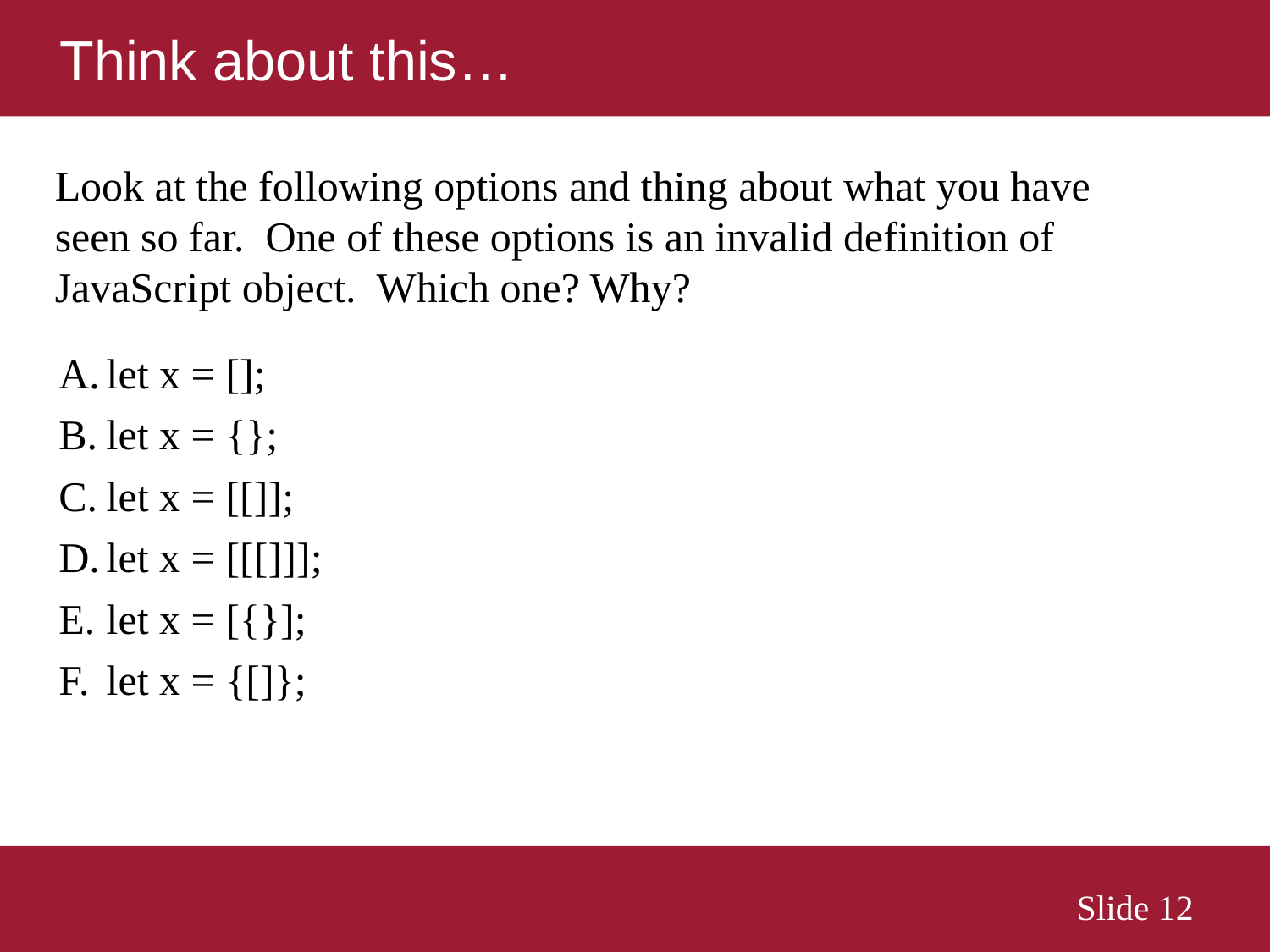

# Think about this…
Look at the following options and thing about what you have seen so far.  One of these options is an invalid definition of JavaScript object.  Which one? Why?
let x = [];
let x = {};
let x = [[]];
let x = [[[]]];
let x = [{}];
let x = {[]};
  Slide 12